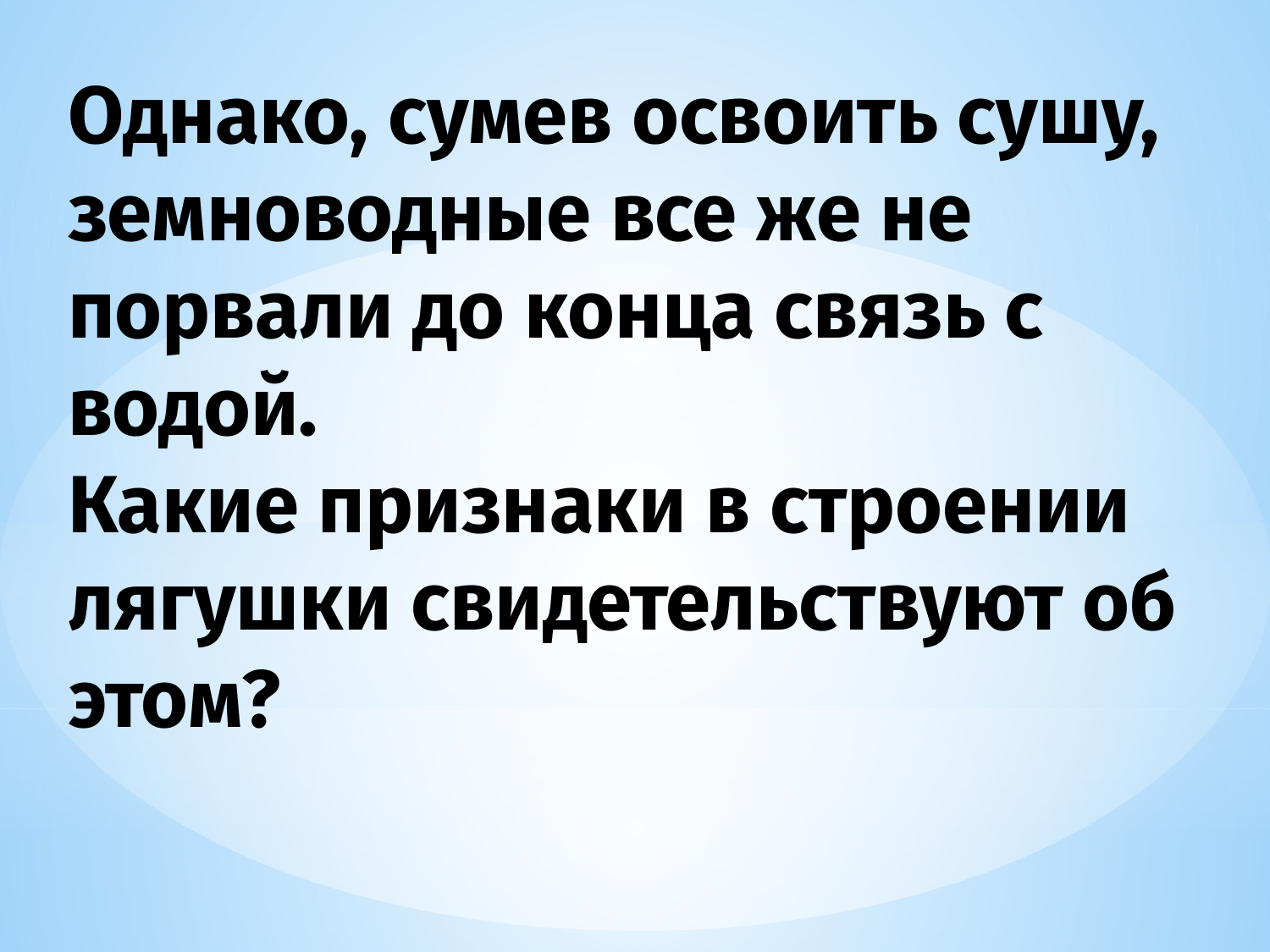

# Однако, сумев освоить сушу, земноводные все же не порвали до конца связь с водой. Какие признаки в строении лягушки свидетельствуют об этом?